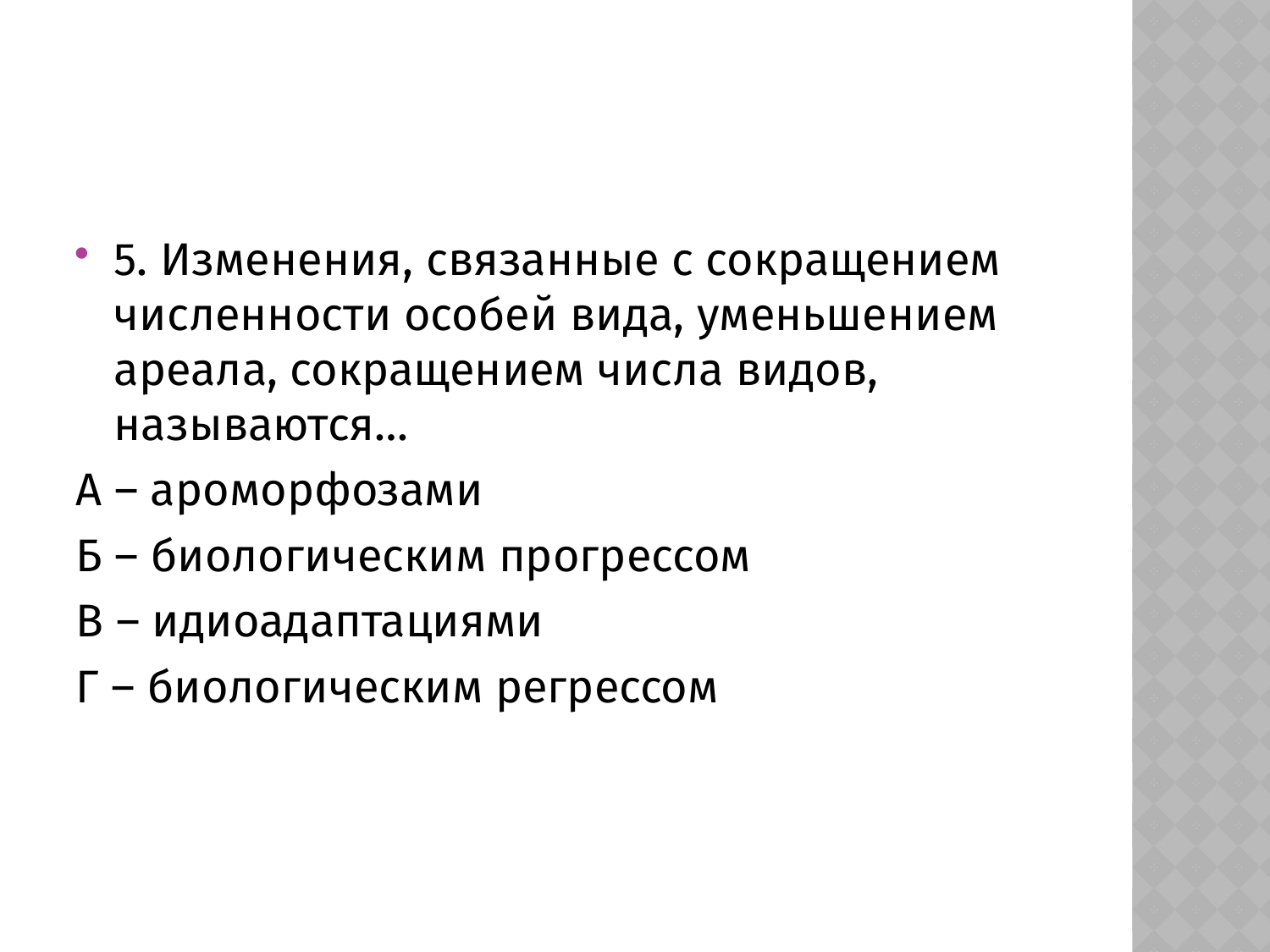

5. Изменения, связанные с сокращением численности особей вида, уменьшением ареала, сокращением числа видов, называются…
А – ароморфозами
Б – биологическим прогрессом
В – идиоадаптациями
Г – биологическим регрессом